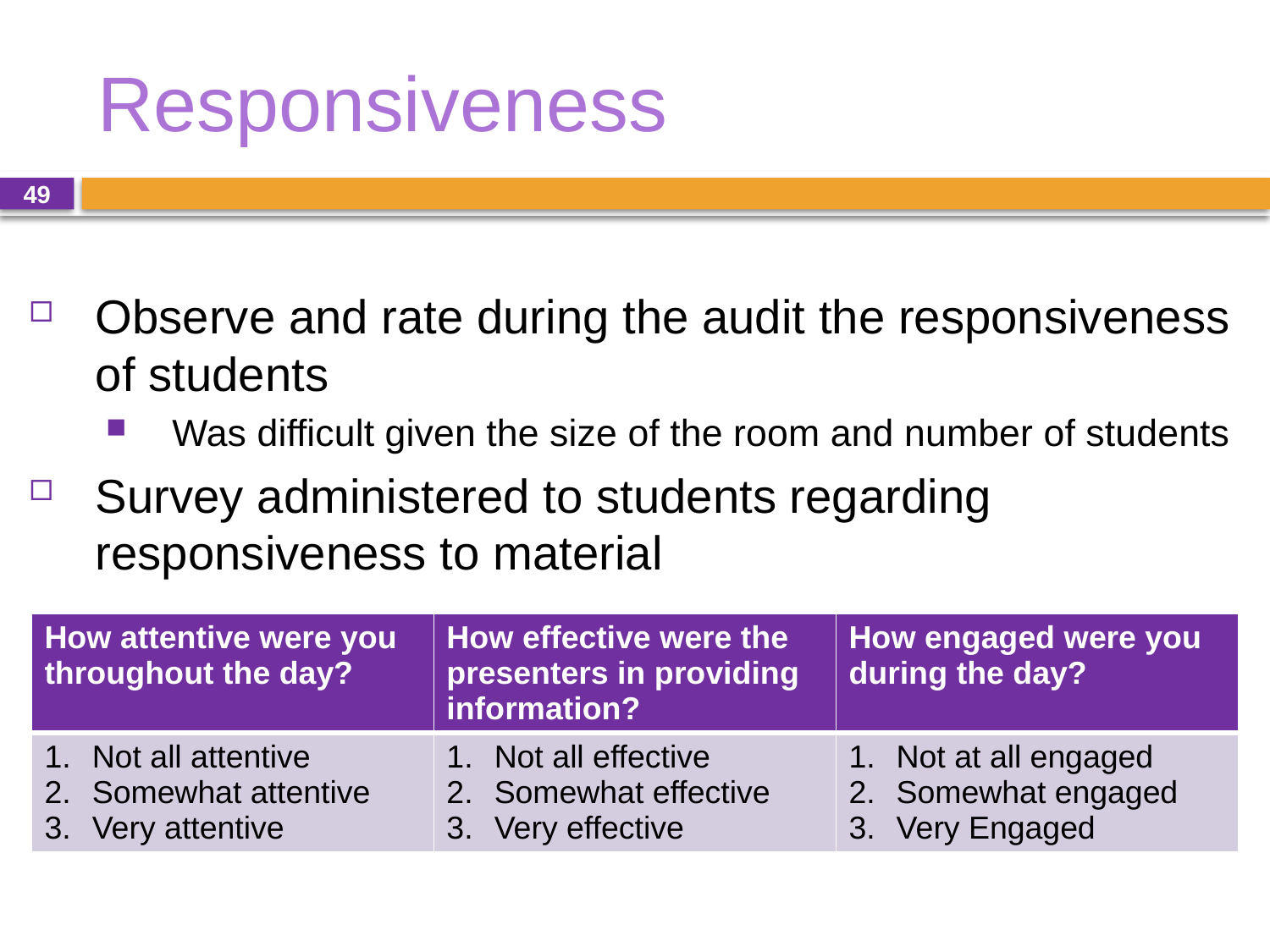

# Responsiveness
49

Observe and rate during the audit the responsiveness of students
Was difficult given the size of the room and number of students
Survey administered to students regarding responsiveness to material

| How attentive were you throughout the day? | How effective were the presenters in providing information? | How engaged were you during the day? |
| --- | --- | --- |
| Not all attentive Somewhat attentive Very attentive | Not all effective Somewhat effective Very effective | Not at all engaged Somewhat engaged Very Engaged |